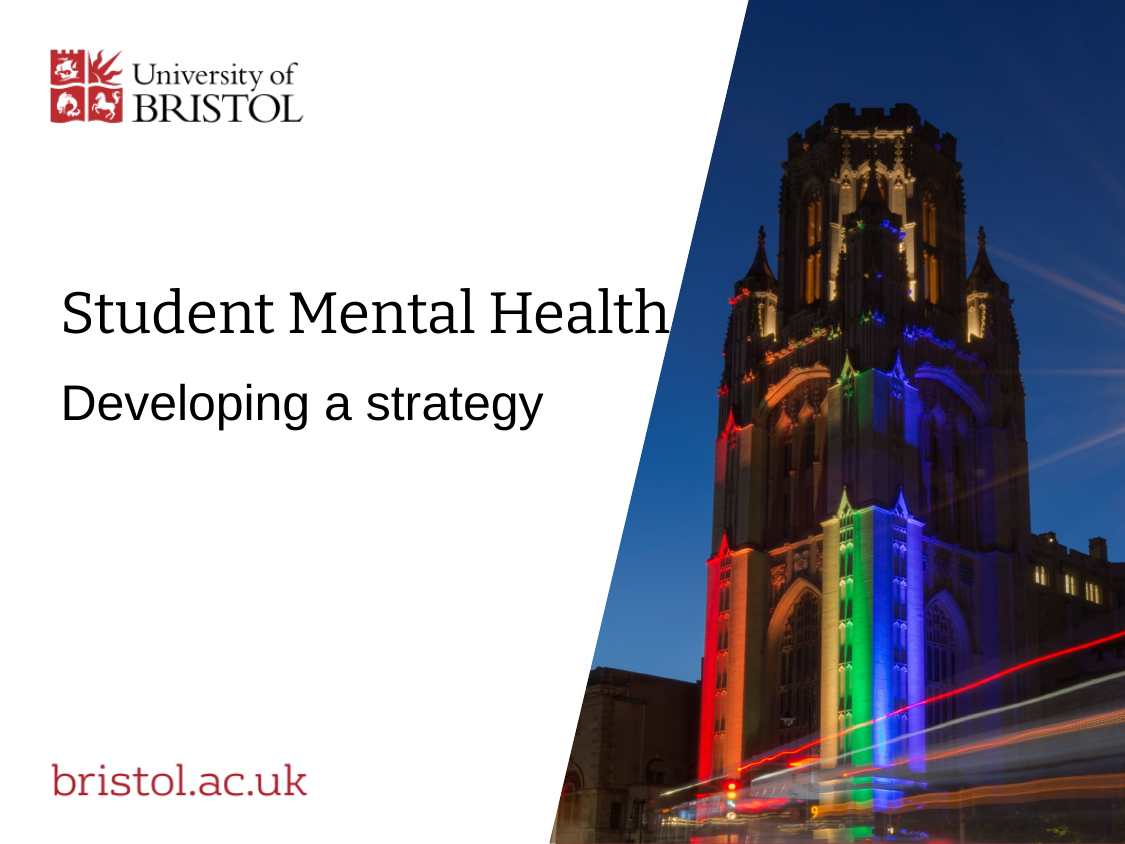

# Student Mental Health
Developing a strategy